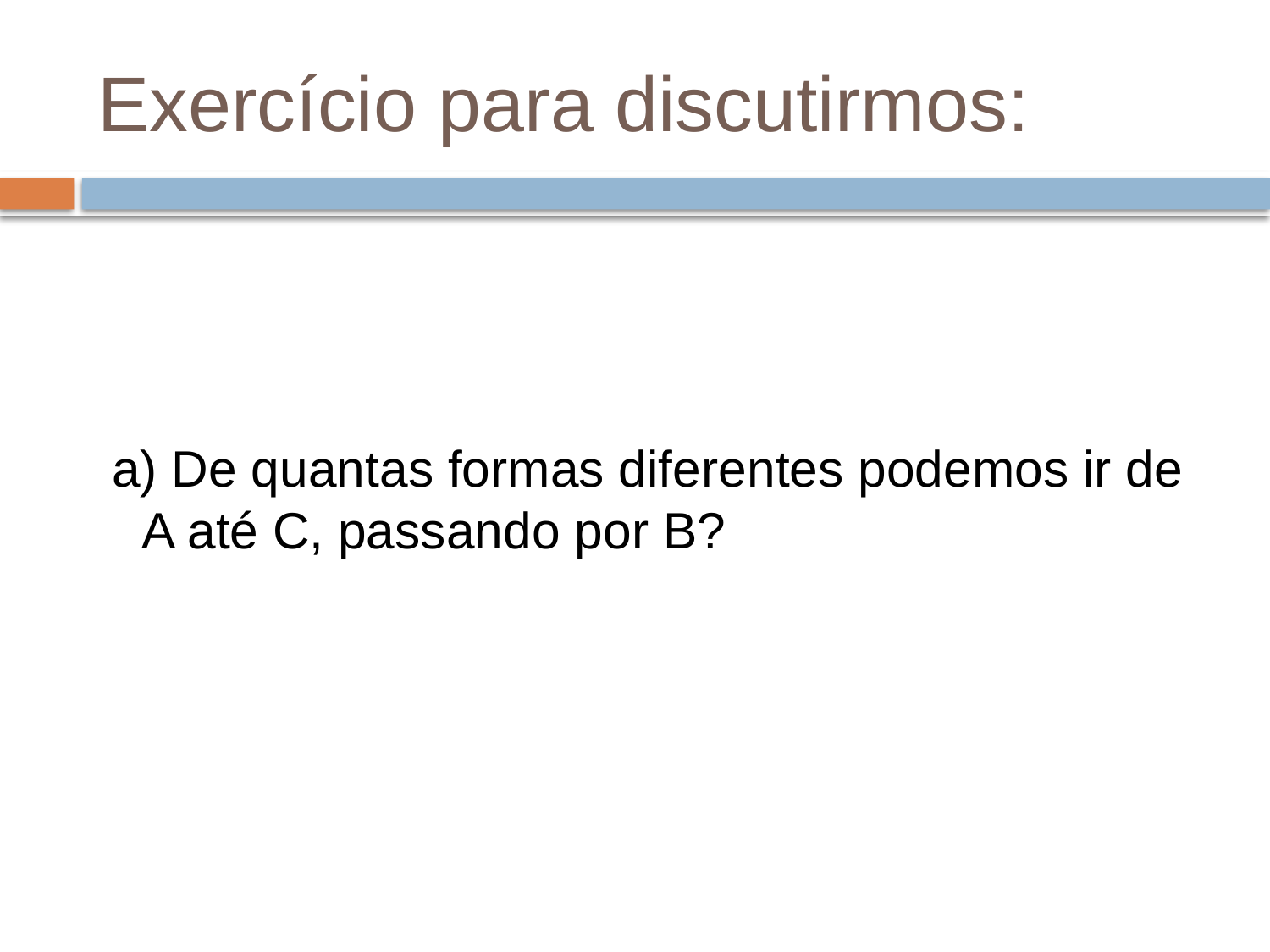

# Exercício para discutirmos:
 a) De quantas formas diferentes podemos ir de A até C, passando por B?